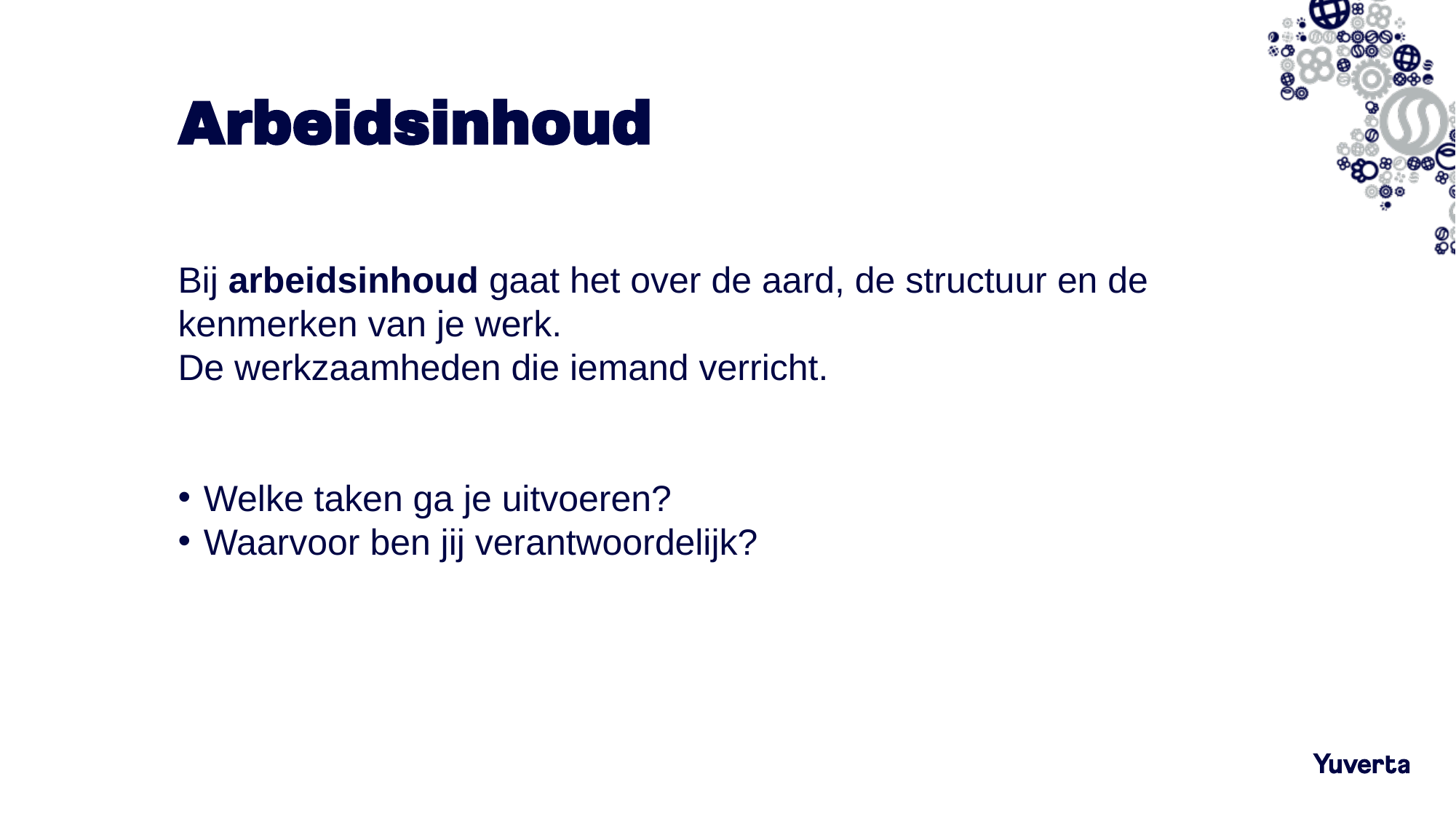

# Arbeidsinhoud
Bij arbeidsinhoud gaat het over de aard, de structuur en de kenmerken van je werk.
De werkzaamheden die iemand verricht.

Welke taken ga je uitvoeren?
Waarvoor ben jij verantwoordelijk?

15-12-2022